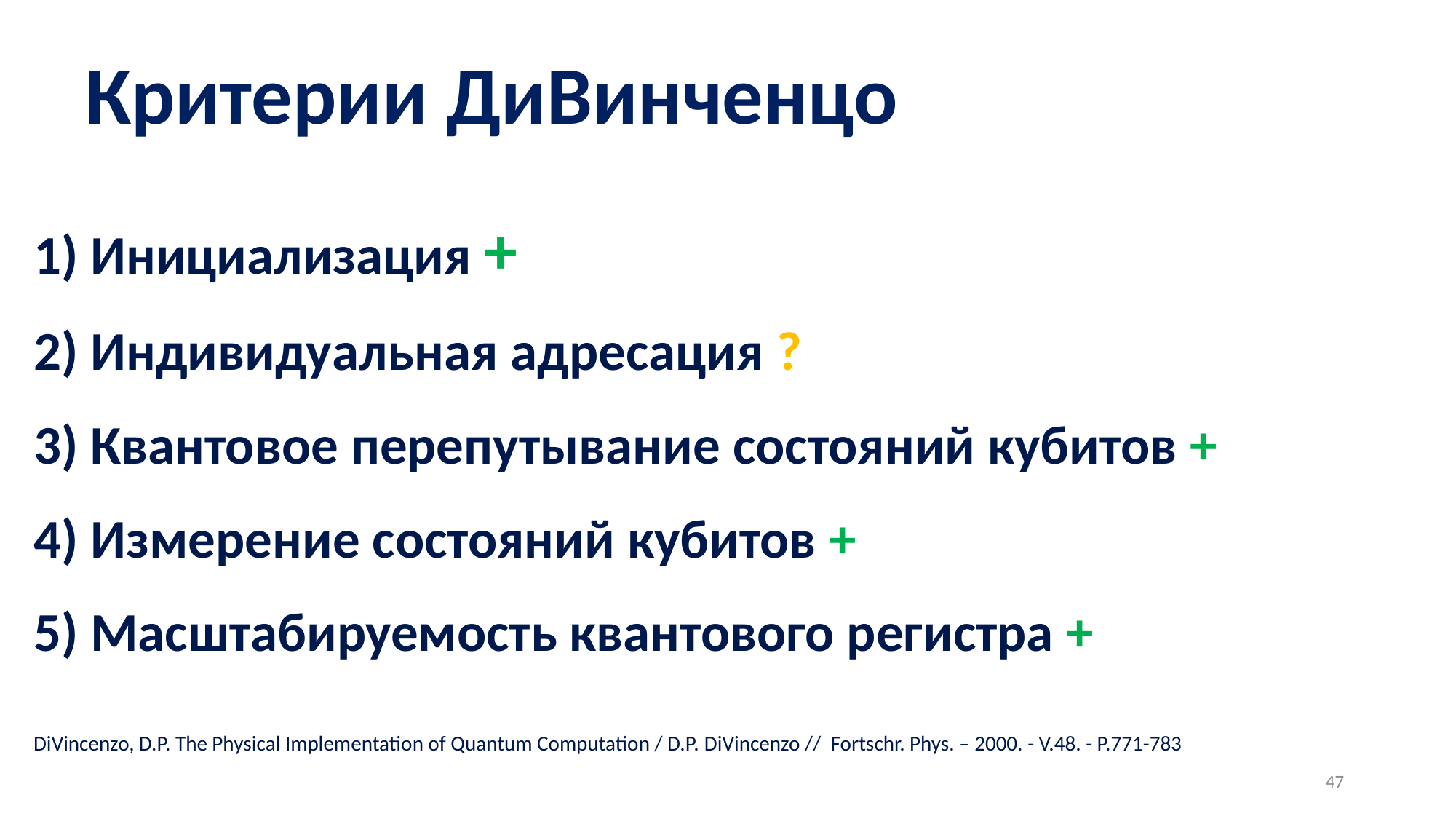

# Критерии ДиВинченцо
1) Инициализация +
2) Индивидуальная адресация ?
3) Квантовое перепутывание состояний кубитов +
4) Измерение состояний кубитов +
5) Масштабируемость квантового регистра +

DiVincenzo, D.P. The Physical Implementation of Quantum Computation / D.P. DiVincenzo //  Fortschr. Phys. – 2000. - V.48. - P.771-783

47